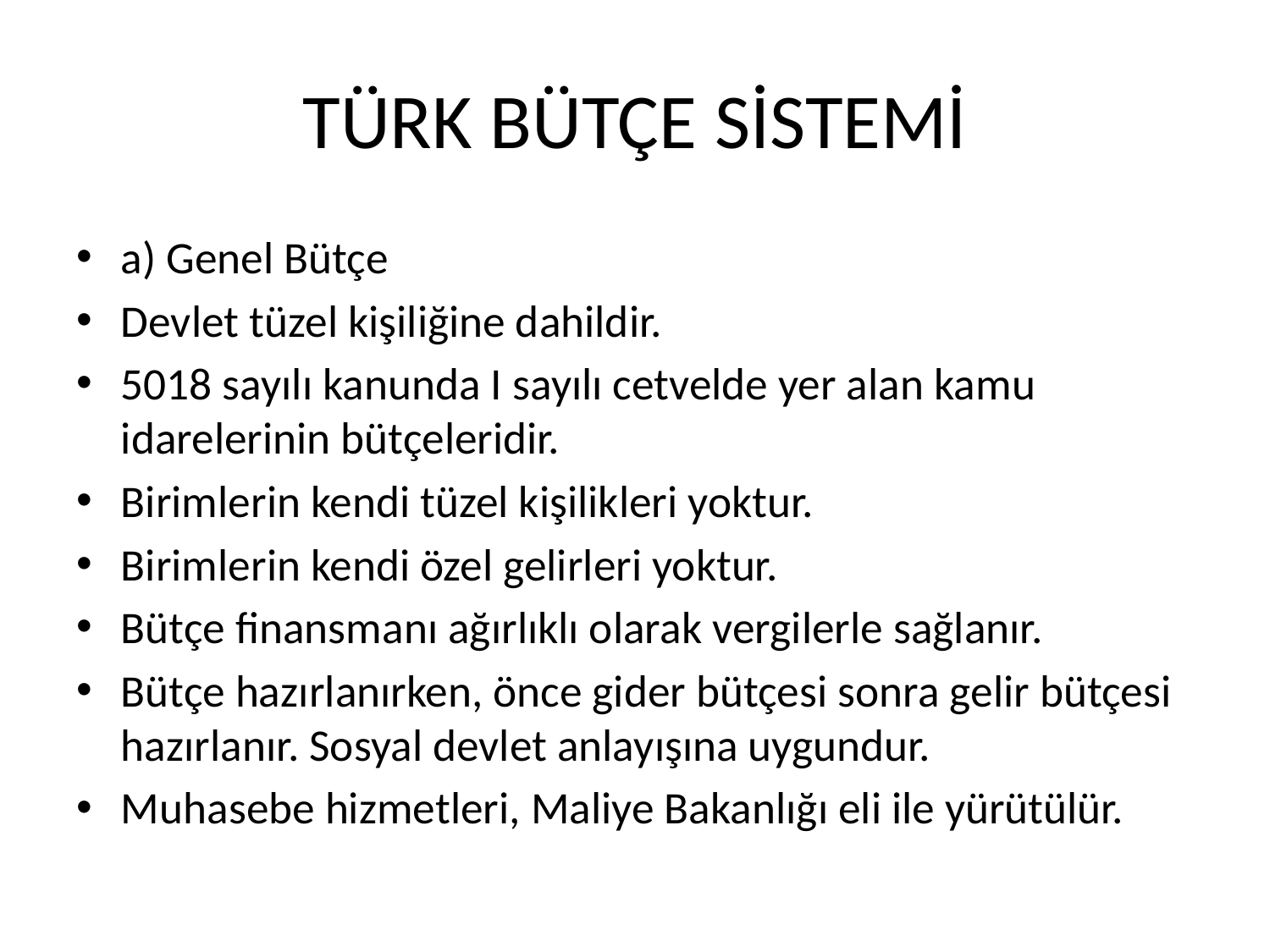

# TÜRK BÜTÇE SİSTEMİ
a) Genel Bütçe
Devlet tüzel kişiliğine dahildir.
5018 sayılı kanunda I sayılı cetvelde yer alan kamu idarelerinin bütçeleridir.
Birimlerin kendi tüzel kişilikleri yoktur.
Birimlerin kendi özel gelirleri yoktur.
Bütçe finansmanı ağırlıklı olarak vergilerle sağlanır.
Bütçe hazırlanırken, önce gider bütçesi sonra gelir bütçesi hazırlanır. Sosyal devlet anlayışına uygundur.
Muhasebe hizmetleri, Maliye Bakanlığı eli ile yürütülür.